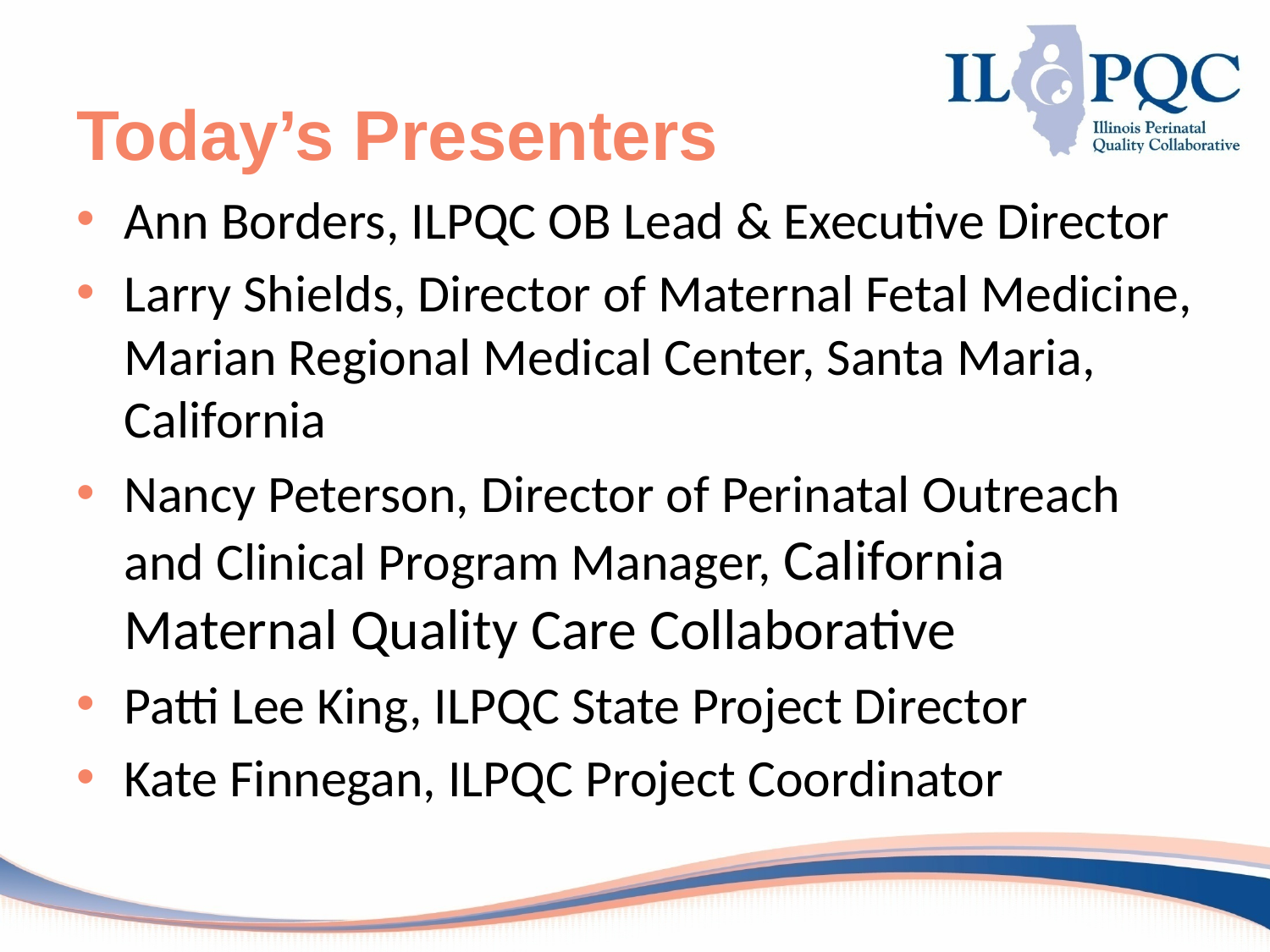

# Today’s Presenters
Ann Borders, ILPQC OB Lead & Executive Director
Larry Shields, Director of Maternal Fetal Medicine, Marian Regional Medical Center, Santa Maria, California
Nancy Peterson, Director of Perinatal Outreach and Clinical Program Manager, California Maternal Quality Care Collaborative
Patti Lee King, ILPQC State Project Director
Kate Finnegan, ILPQC Project Coordinator